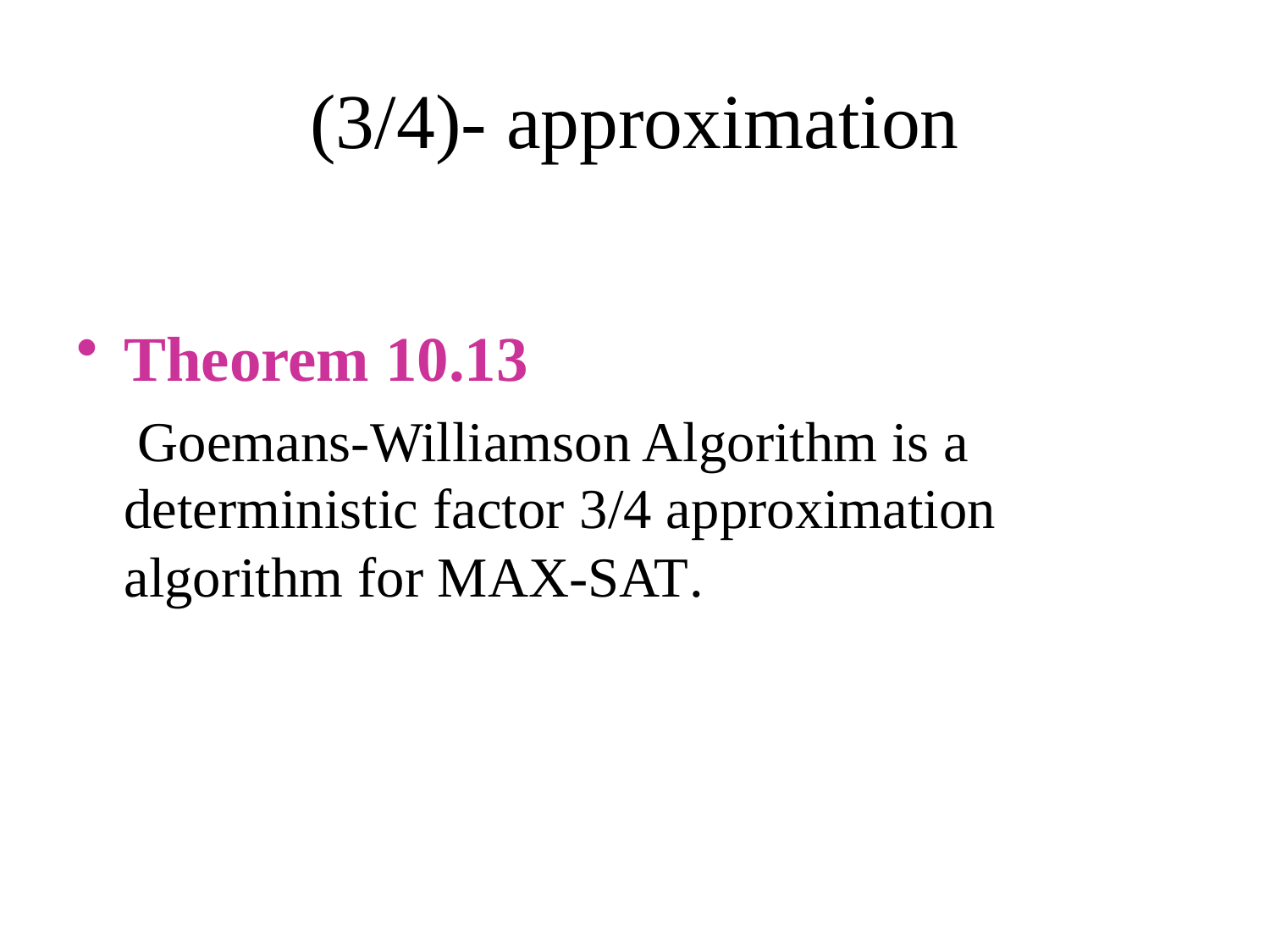

# (3/4)- approximation

Theorem 10.13
     Goemans-Williamson Algorithm is a deterministic factor 3/4 approximation algorithm for MAX-SAT.